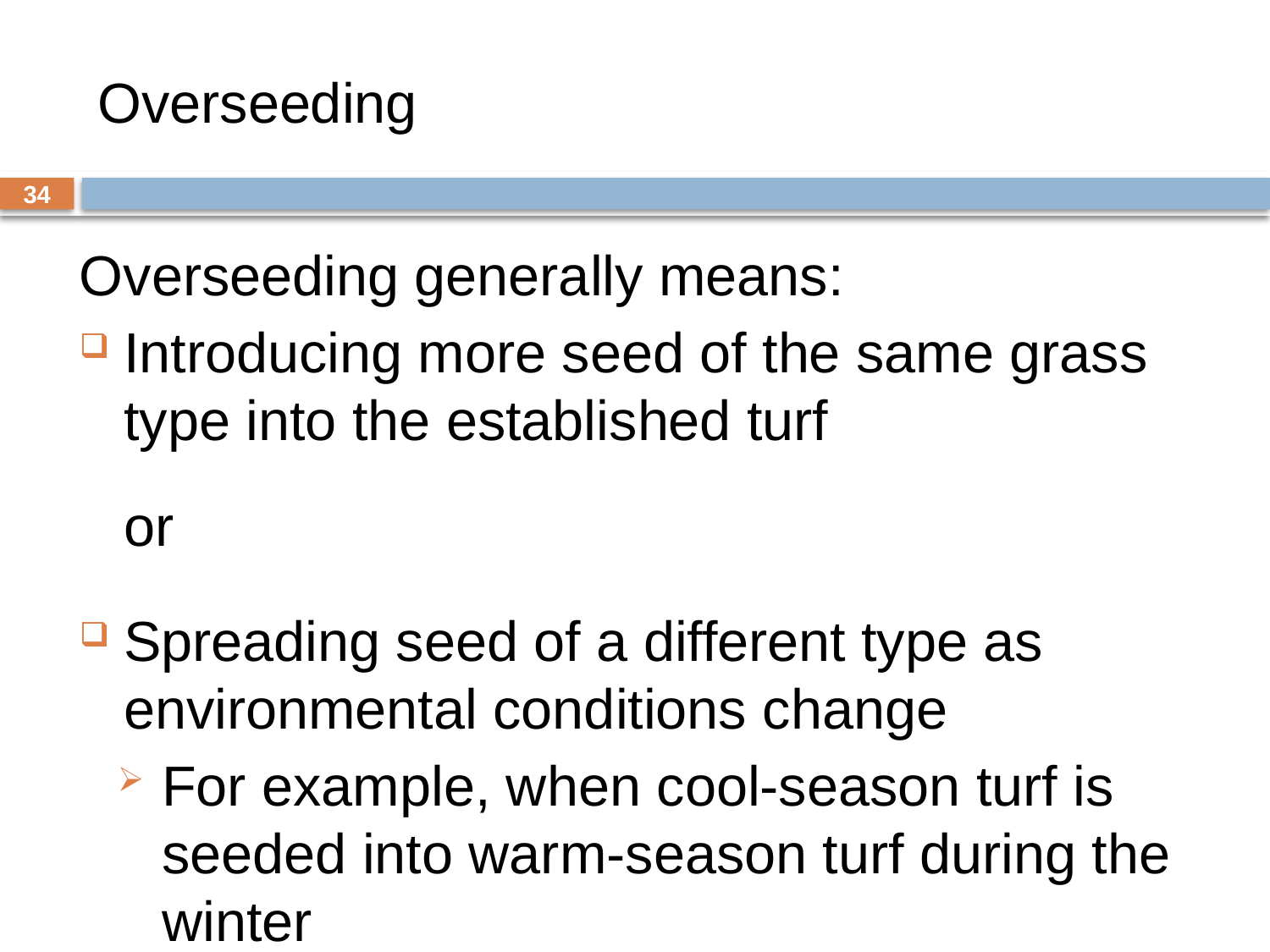

1.
# Overseeding
34
Overseeding generally means:
Introducing more seed of the same grass type into the established turf
or
Spreading seed of a different type as environmental conditions change
For example, when cool-season turf is seeded into warm-season turf during the winter